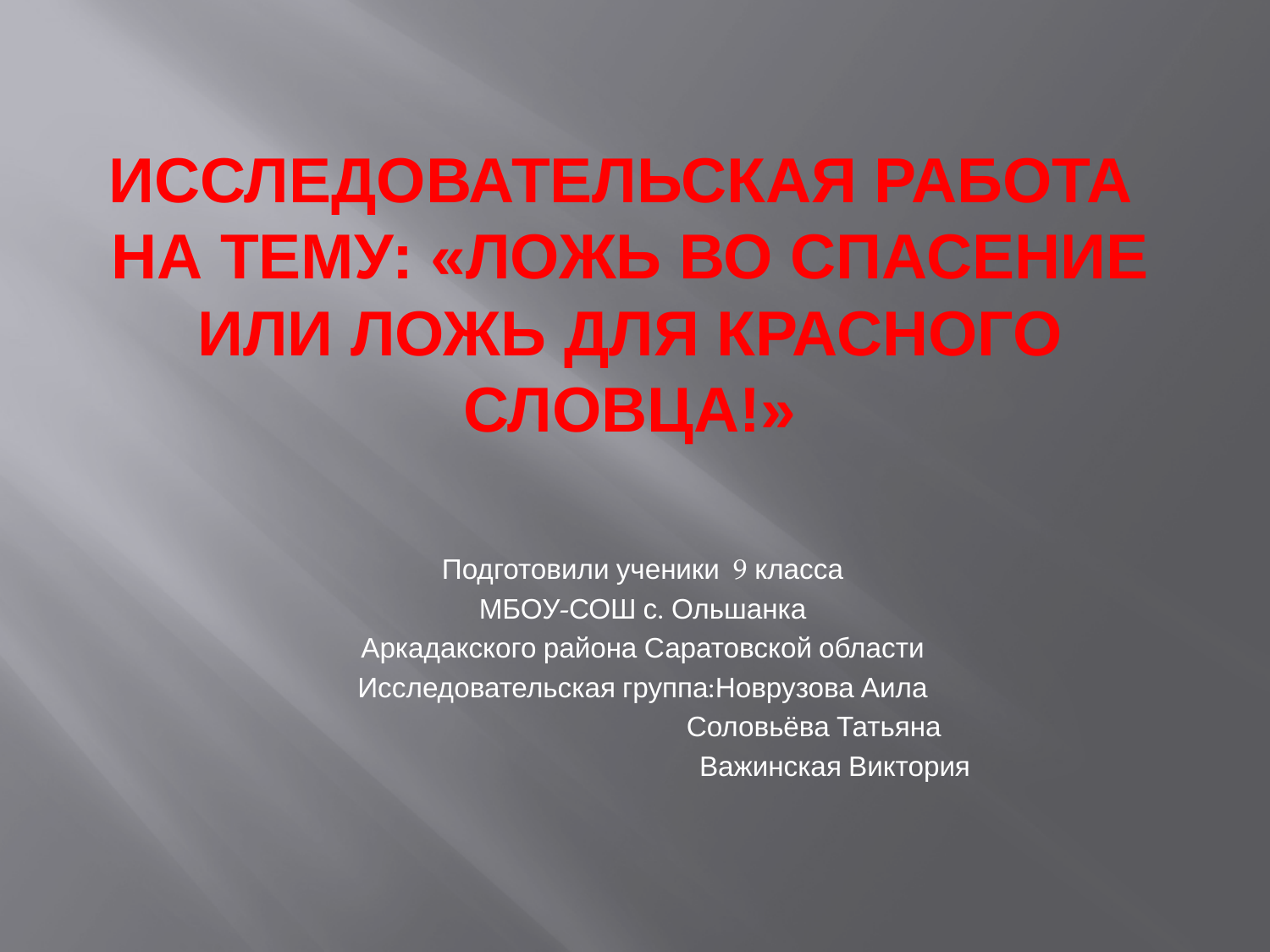

# исследовательская работа на тему: «Ложь во спасение или ложь для красного словца!»
Подготовили ученики  9 класса
МБОУ-СОШ с. Ольшанка
Аркадакского района Саратовской области
Исследовательская группа:Новрузова Аила
                                                 Соловьёва Татьяна
                                                       Важинская Виктория